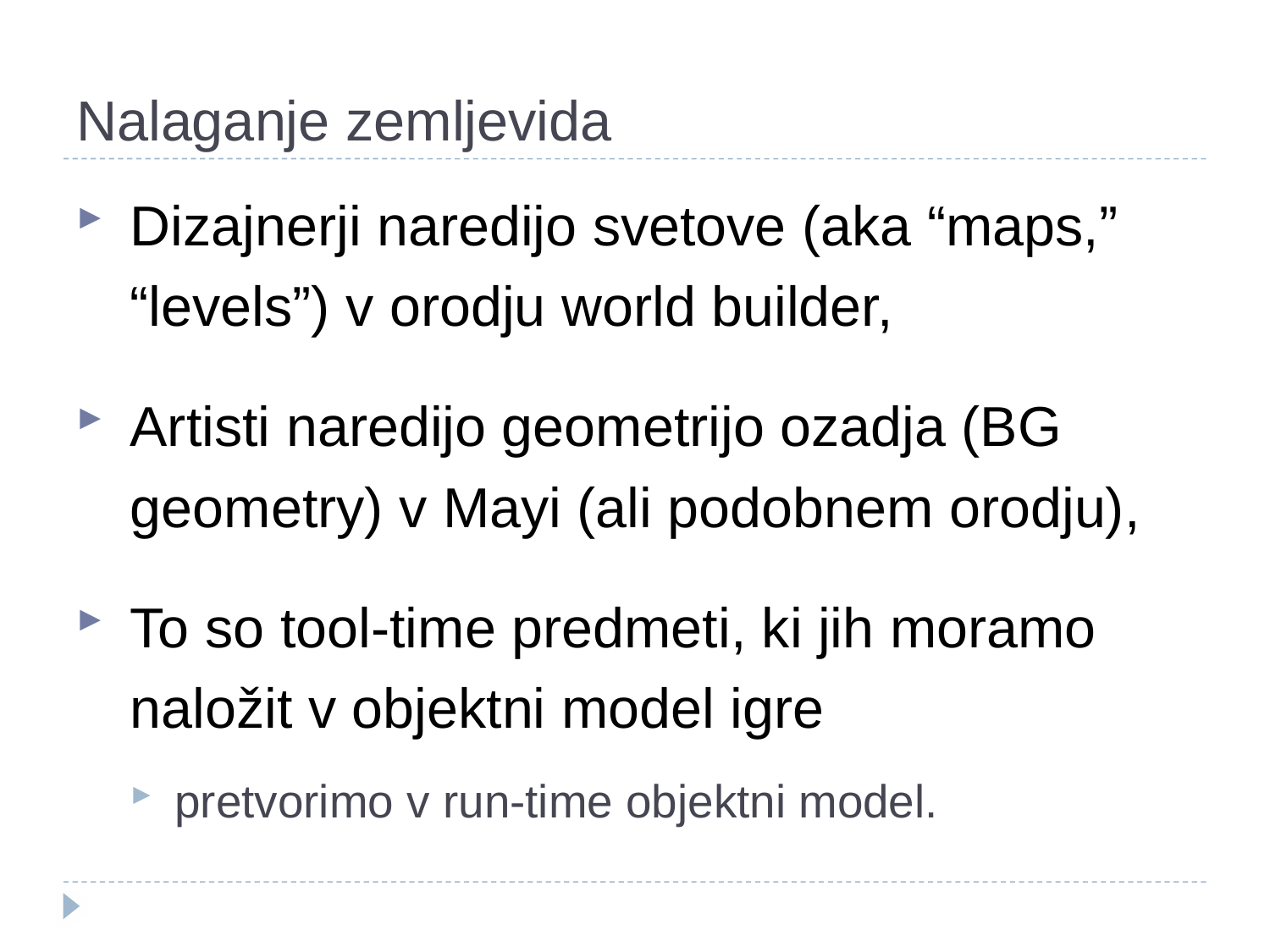

# Nalaganje zemljevida
Dizajnerji naredijo svetove (aka “maps,” “levels”) v orodju world builder,
Artisti naredijo geometrijo ozadja (BG geometry) v Mayi (ali podobnem orodju),
To so tool-time predmeti, ki jih moramo naložit v objektni model igre
pretvorimo v run-time objektni model.